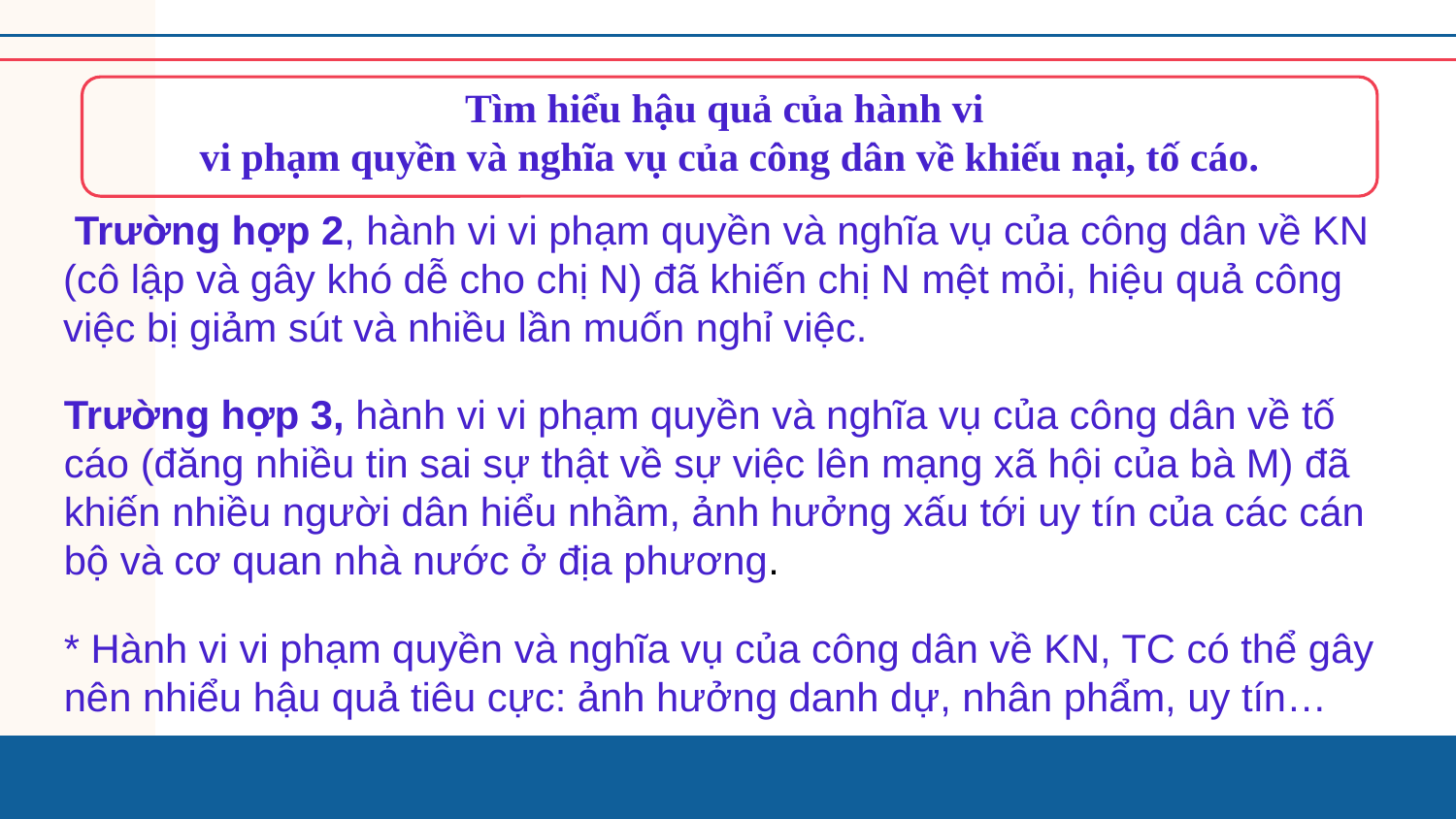

Tìm hiểu hậu quả của hành vi
vi phạm quyền và nghĩa vụ của công dân về khiếu nại, tố cáo.
 Trường hợp 2, hành vi vi phạm quyền và nghĩa vụ của công dân về KN (cô lập và gây khó dễ cho chị N) đã khiến chị N mệt mỏi, hiệu quả công việc bị giảm sút và nhiều lần muốn nghỉ việc.
Trường hợp 3, hành vi vi phạm quyền và nghĩa vụ của công dân về tố cáo (đăng nhiều tin sai sự thật về sự việc lên mạng xã hội của bà M) đã khiến nhiều người dân hiểu nhầm, ảnh hưởng xấu tới uy tín của các cán bộ và cơ quan nhà nước ở địa phương.
* Hành vi vi phạm quyền và nghĩa vụ của công dân về KN, TC có thể gây nên nhiểu hậu quả tiêu cực: ảnh hưởng danh dự, nhân phẩm, uy tín…